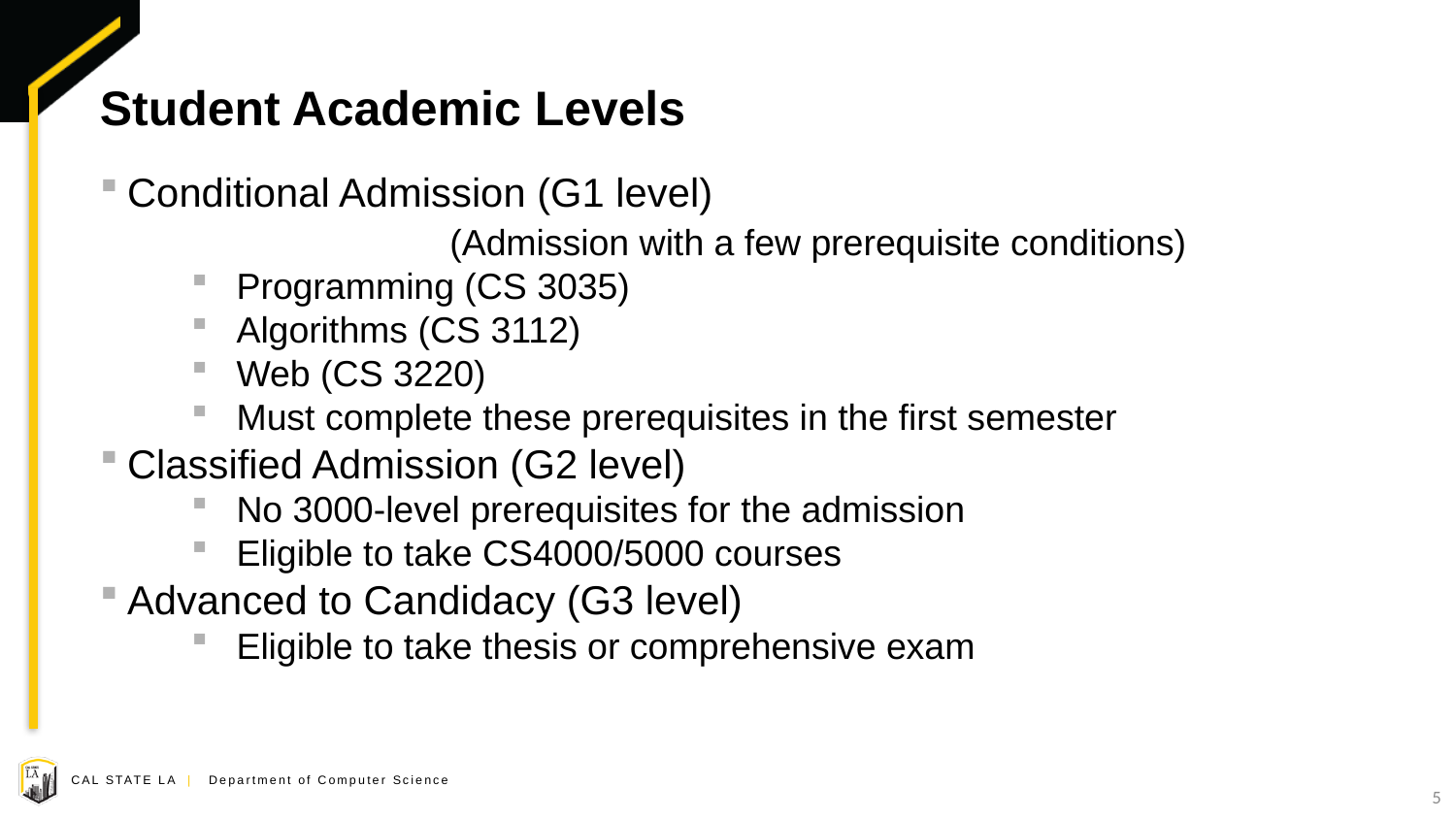

# Student Academic Levels
Conditional Admission (G1 level)
		    (Admission with a few prerequisite conditions)
Programming (CS 3035)
Algorithms (CS 3112)
Web (CS 3220)
Must complete these prerequisites in the first semester
Classified Admission (G2 level)
No 3000-level prerequisites for the admission
Eligible to take CS4000/5000 courses
Advanced to Candidacy (G3 level)
Eligible to take thesis or comprehensive exam

5